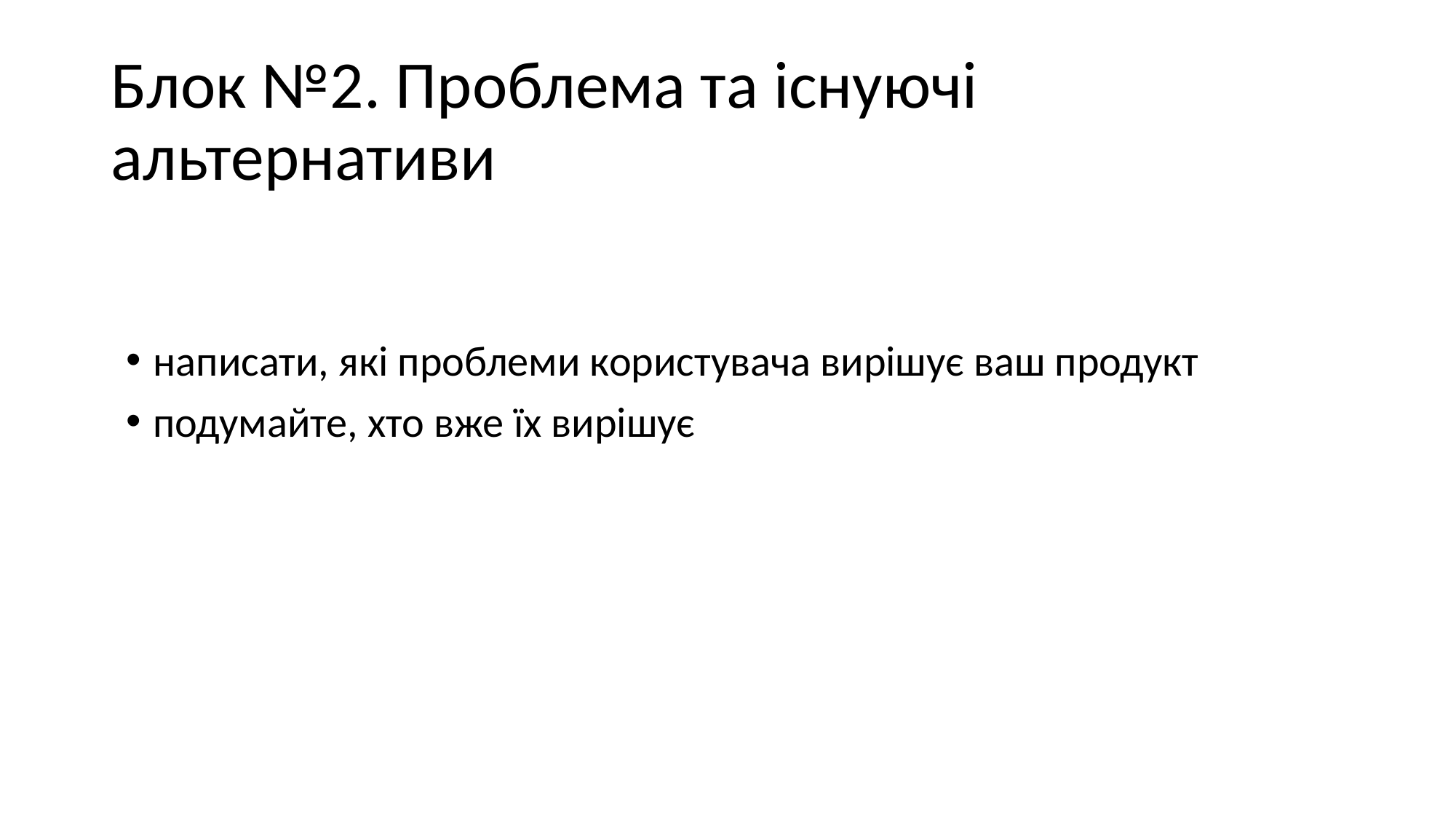

# Блок №2. Проблема та існуючі альтернативи
написати, які проблеми користувача вирішує ваш продукт
подумайте, хто вже їх вирішує